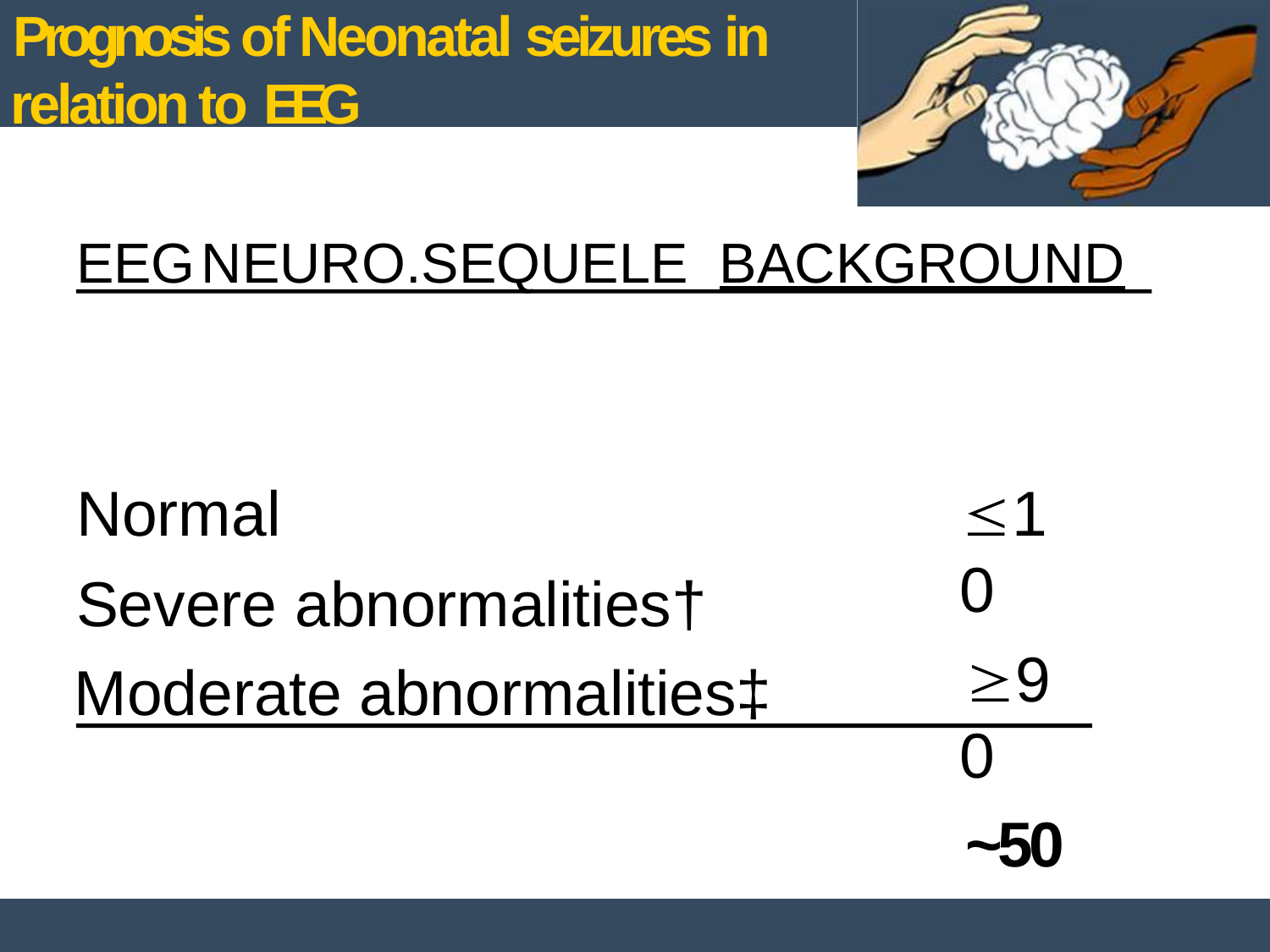

# Prognosis of Neonatal seizures in  relation to EEG
EEG	NEURO.SEQUELE  BACKGROUND

Normal
Severe abnormalities†  Moderate abnormalities‡
£10
³90
~50